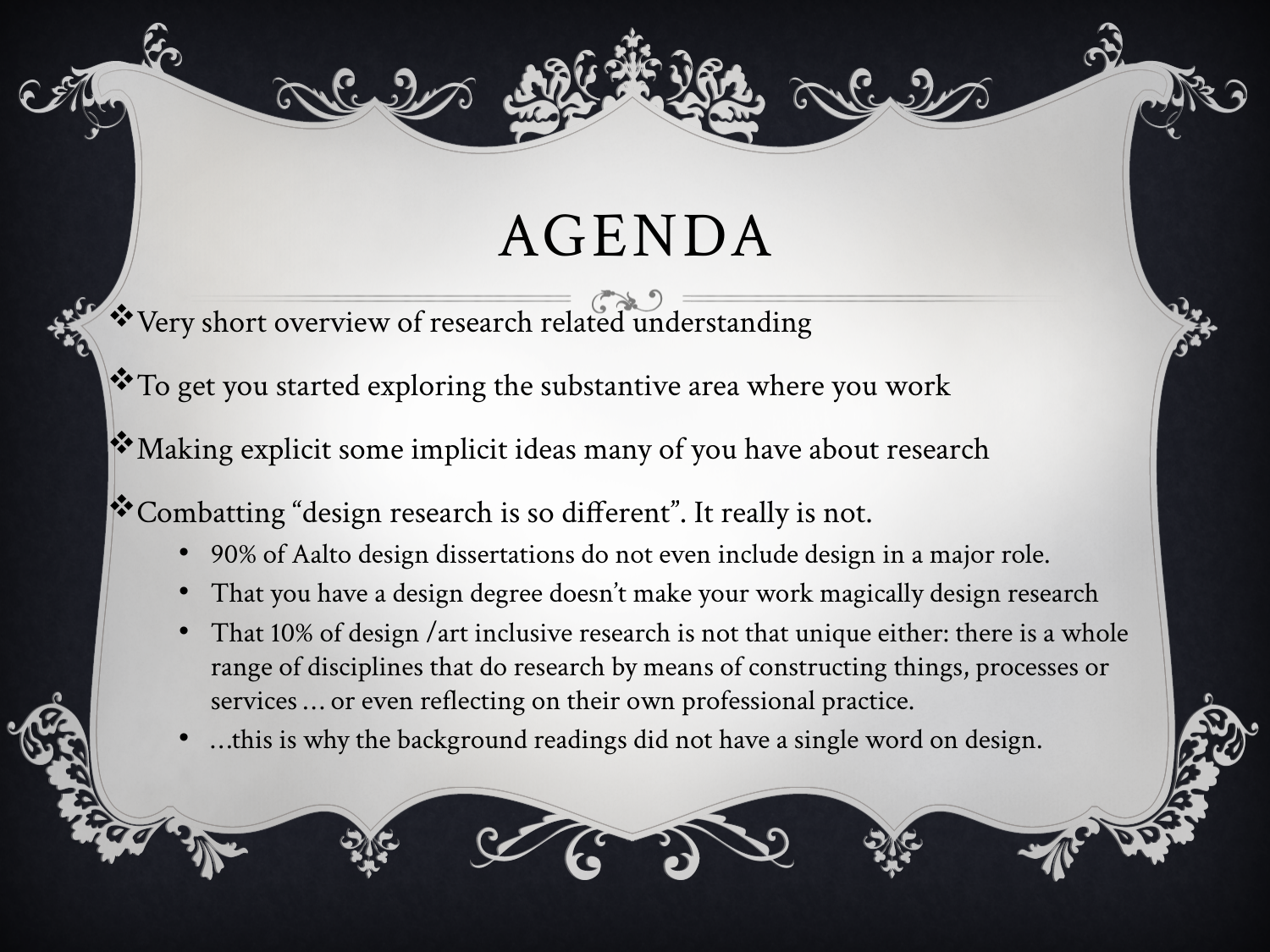

# Agenda

Very short overview of research related understanding
To get you started exploring the substantive area where you work
Making explicit some implicit ideas many of you have about research
Combatting “design research is so different”. It really is not.
90% of Aalto design dissertations do not even include design in a major role.
That you have a design degree doesn’t make your work magically design research
That 10% of design /art inclusive research is not that unique either: there is a whole range of disciplines that do research by means of constructing things, processes or services … or even reflecting on their own professional practice.
…this is why the background readings did not have a single word on design.